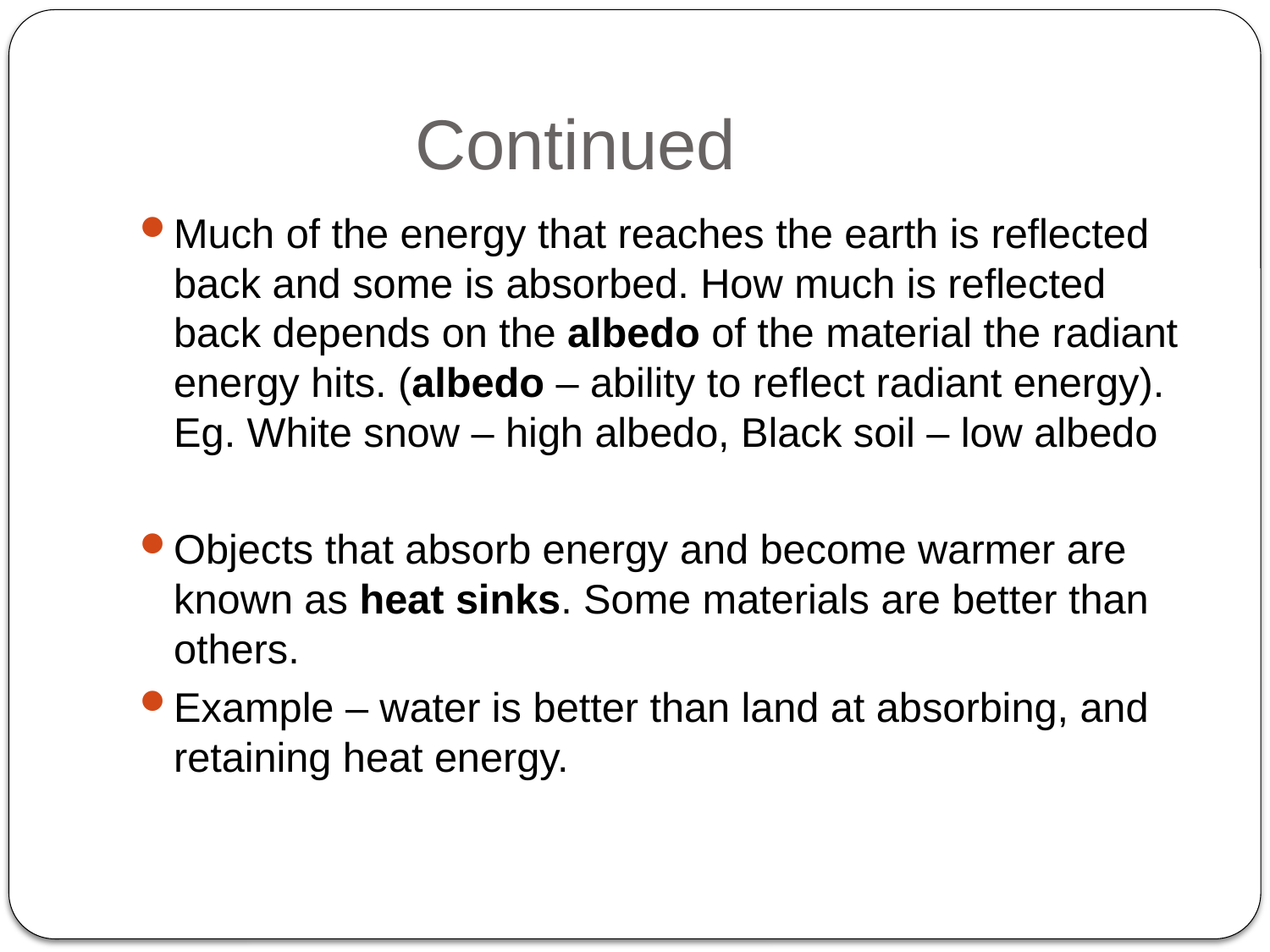

# Continued
Much of the energy that reaches the earth is reflected back and some is absorbed. How much is reflected back depends on the albedo of the material the radiant energy hits. (albedo – ability to reflect radiant energy). Eg. White snow – high albedo, Black soil – low albedo

Objects that absorb energy and become warmer are known as heat sinks. Some materials are better than others.
Example – water is better than land at absorbing, and retaining heat energy.